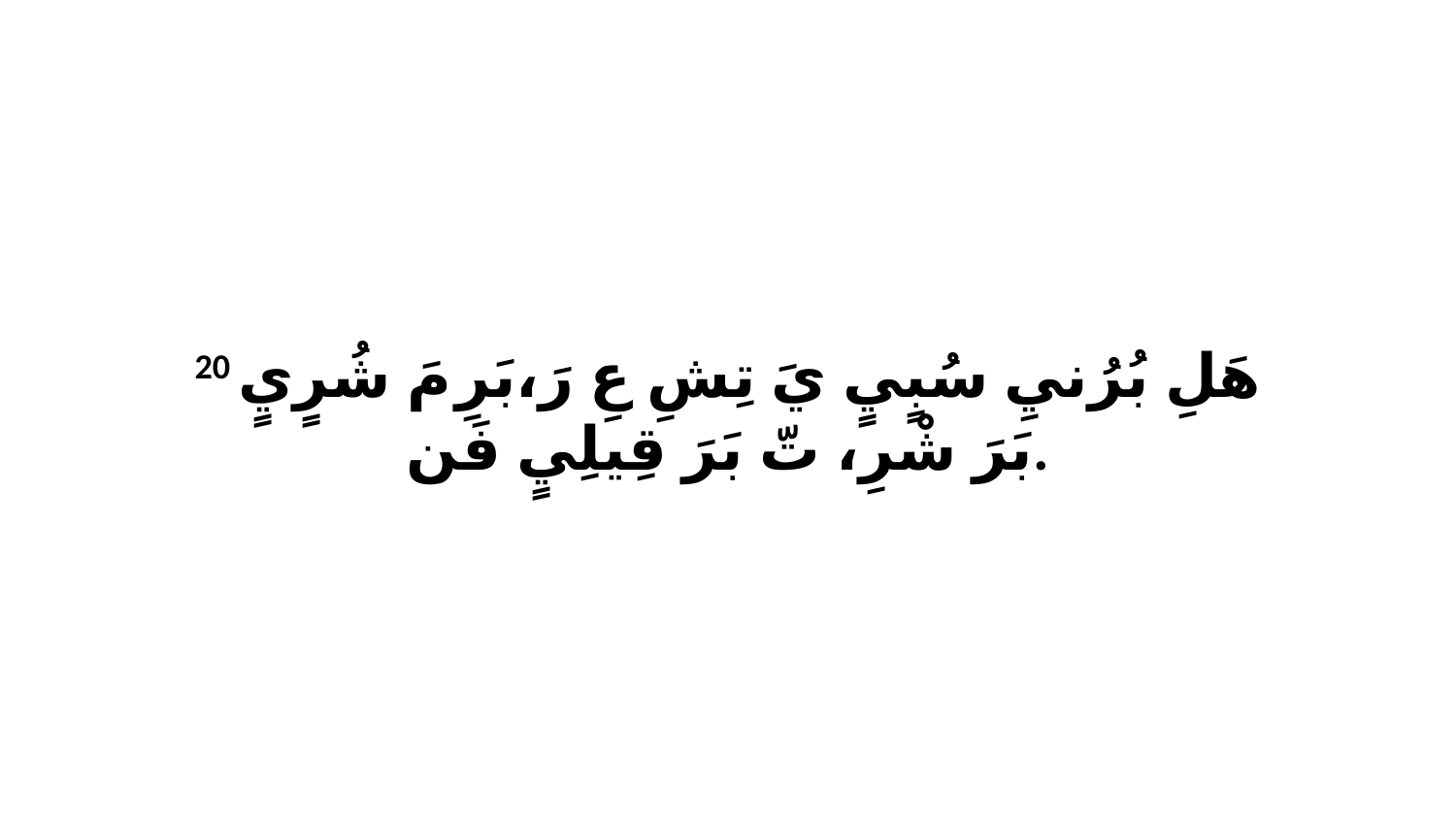

20 هَلِ بُرُنيِ سُبٍيٍ يَ تِشِ عِ رَ،بَرِ مَ شُرٍيٍ بَرَ شْرِ، تّ بَرَ قِيلِيٍ فَن.